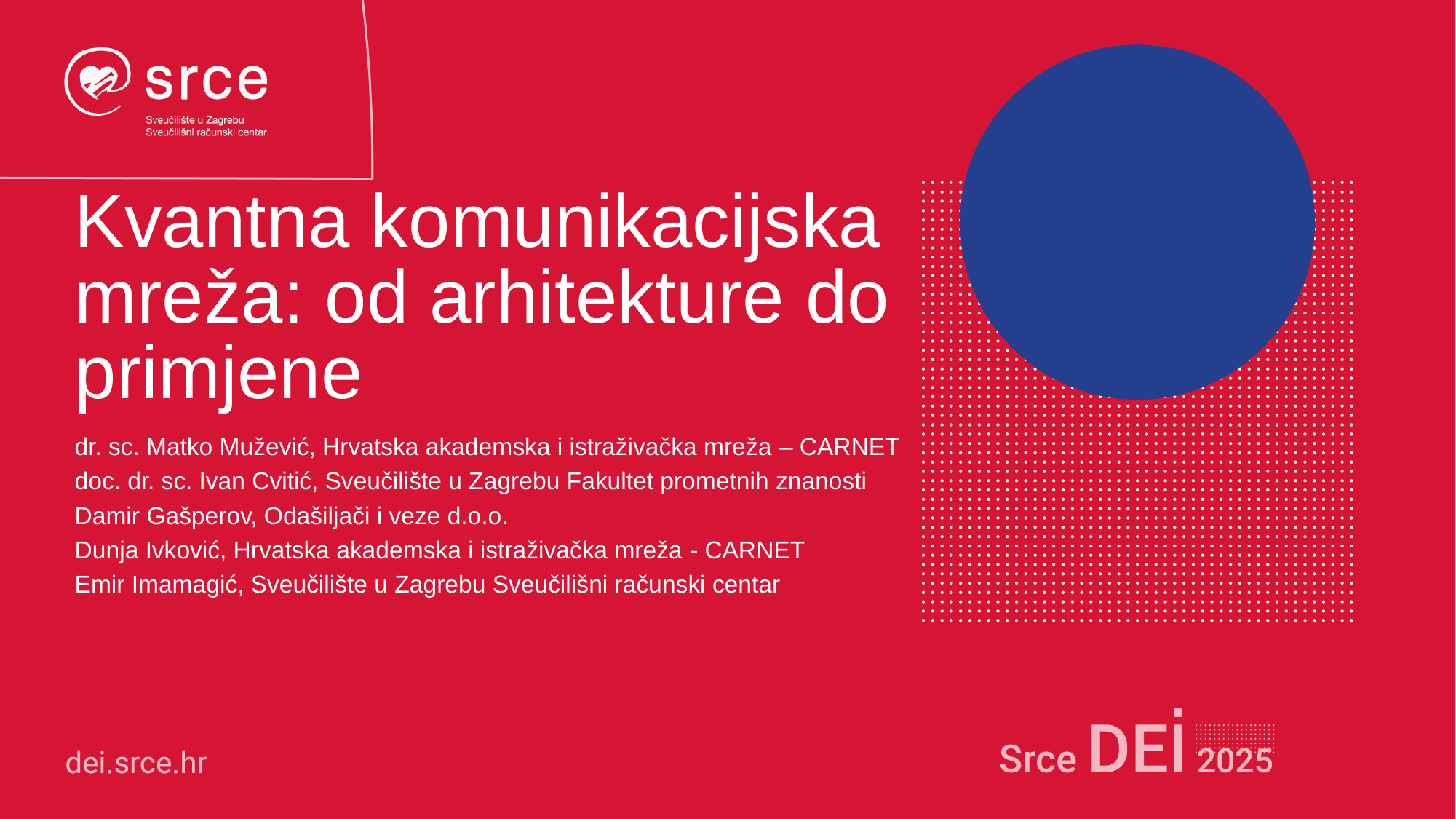

# Kvantna komunikacijska mreža: od arhitekture do primjene
dr. sc. Matko Mužević, Hrvatska akademska i istraživačka mreža – CARNET
doc. dr. sc. Ivan Cvitić, Sveučilište u Zagrebu Fakultet prometnih znanosti
Damir Gašperov, Odašiljači i veze d.o.o.
Dunja Ivković, Hrvatska akademska i istraživačka mreža - CARNET
Emir Imamagić, Sveučilište u Zagrebu Sveučilišni računski centar